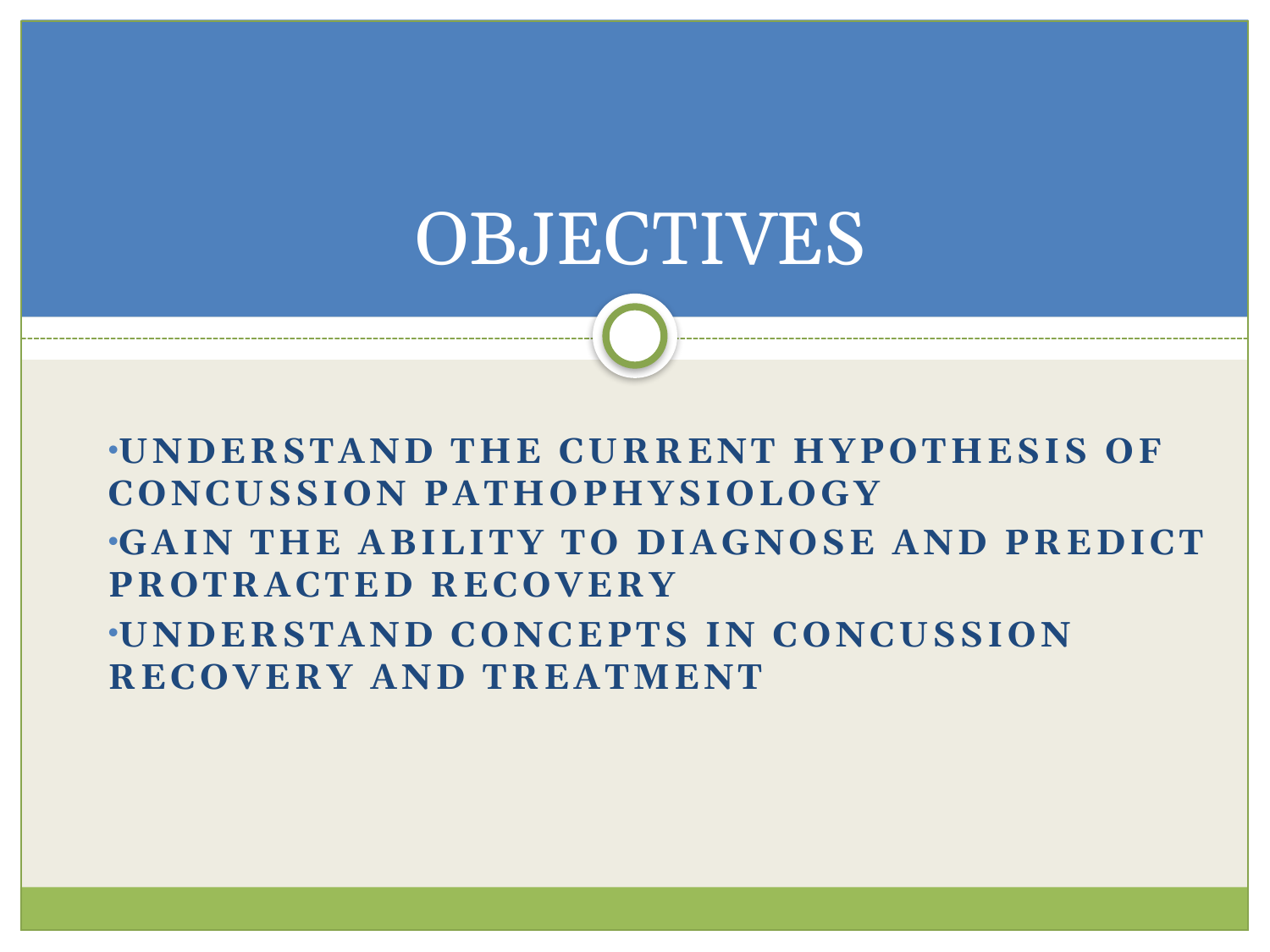

# OBJECTIVES

UNDERSTAND THE CURRENT HYPOTHESIS OF CONCUSSION PATHOPHYSIOLOGY
GAIN THE ABILITY TO DIAGNOSE AND PREDICT PROTRACTED RECOVERY
UNDERSTAND CONCEPTS IN CONCUSSION RECOVERY AND TREATMENT